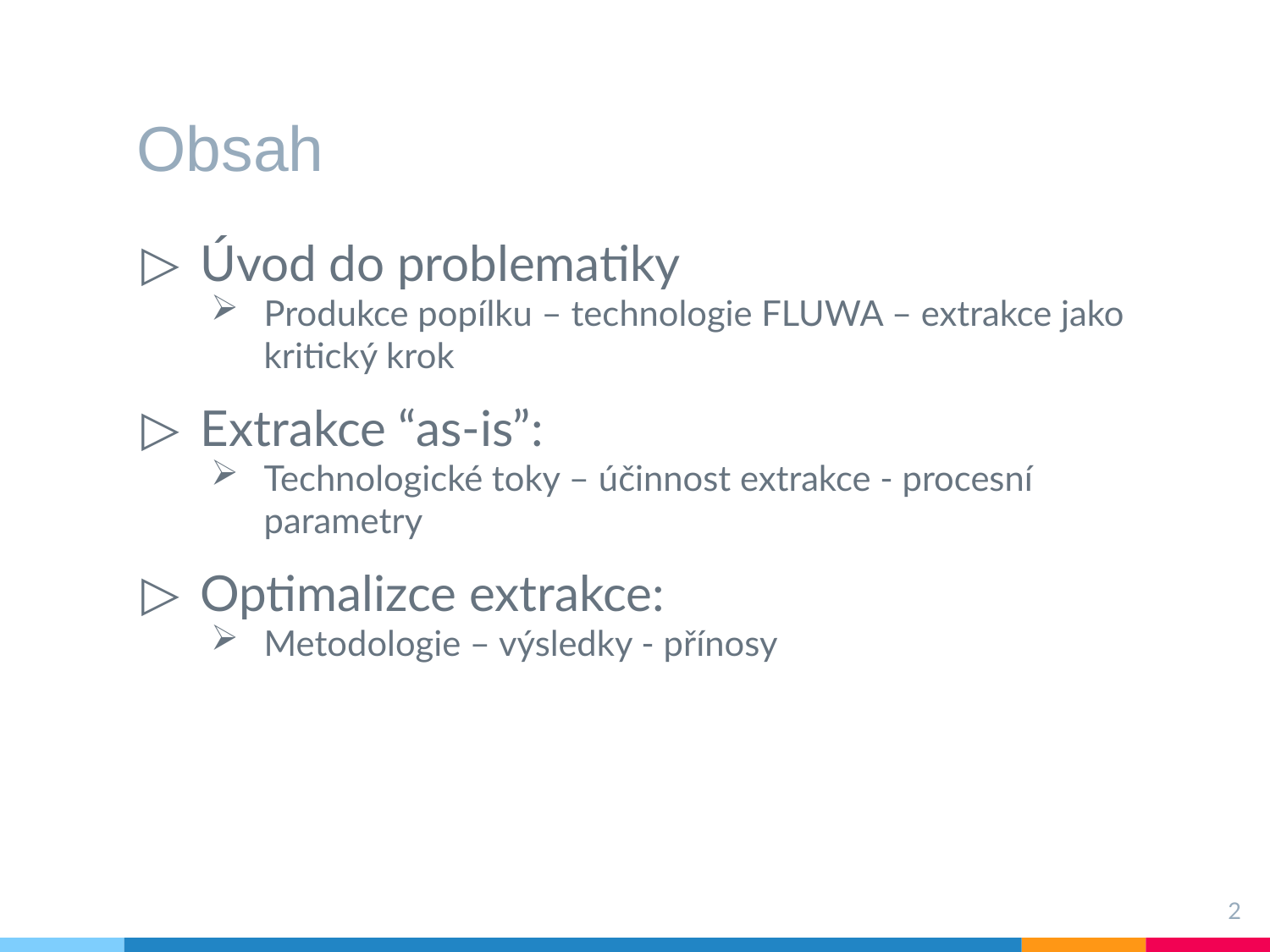

# Obsah
Úvod do problematiky
Produkce popílku – technologie FLUWA – extrakce jako kritický krok
Extrakce “as-is”:
Technologické toky – účinnost extrakce - procesní parametry
Optimalizce extrakce:
Metodologie – výsledky - přínosy

2